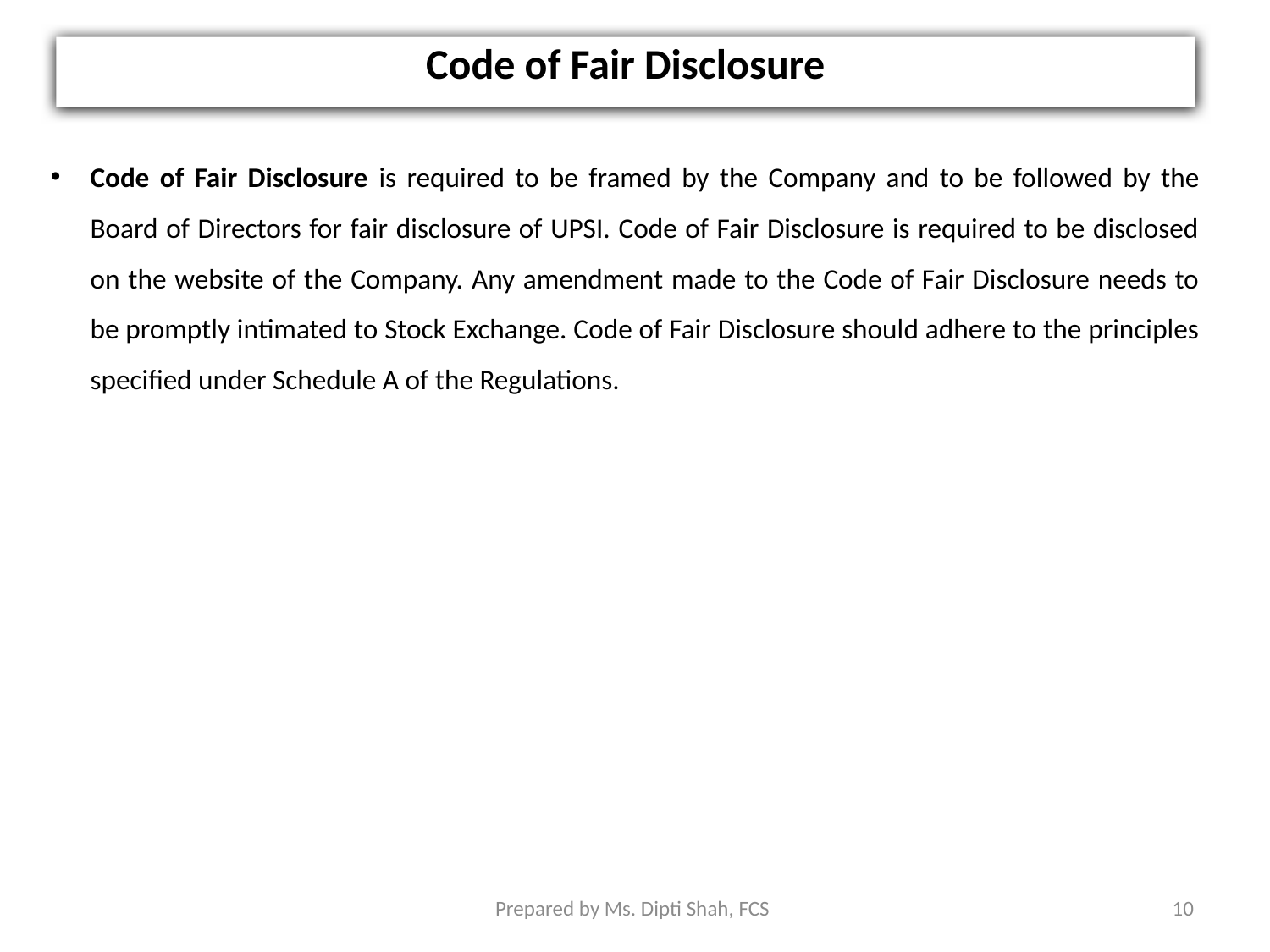

Code of Fair Disclosure
Code of Fair Disclosure is required to be framed by the Company and to be followed by the Board of Directors for fair disclosure of UPSI. Code of Fair Disclosure is required to be disclosed on the website of the Company. Any amendment made to the Code of Fair Disclosure needs to be promptly intimated to Stock Exchange. Code of Fair Disclosure should adhere to the principles specified under Schedule A of the Regulations.

Prepared by Ms. Dipti Shah, FCS
10